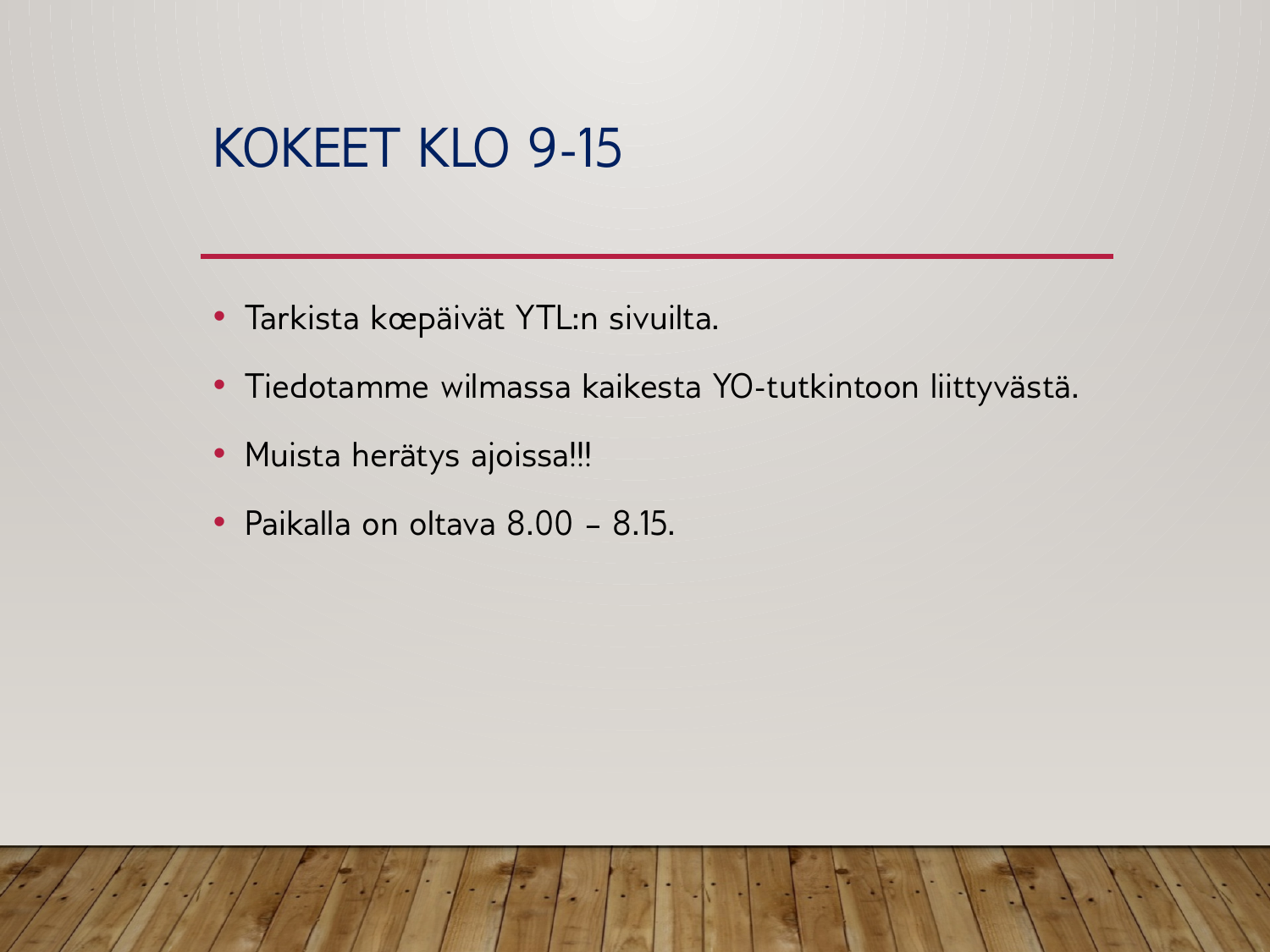

# kokeet klo 9-15
Tarkista koepäivät YTL:n sivuilta.
Tiedotamme wilmassa kaikesta YO-tutkintoon liittyvästä.
Muista herätys ajoissa!!!
Paikalla on oltava 8.00 – 8.15.